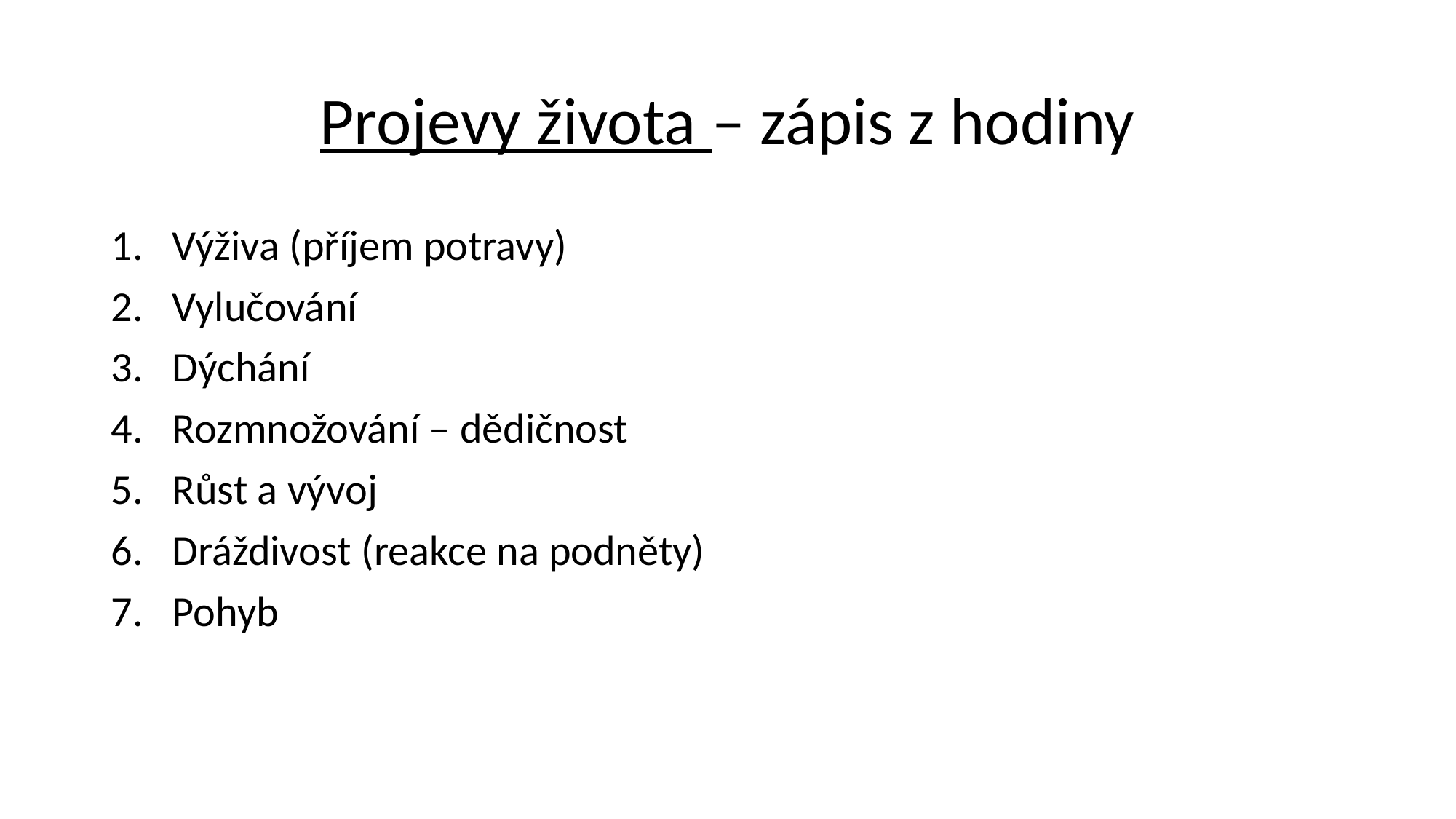

# Projevy života – zápis z hodiny
Výživa (příjem potravy)
Vylučování
Dýchání
Rozmnožování – dědičnost
Růst a vývoj
Dráždivost (reakce na podněty)
Pohyb